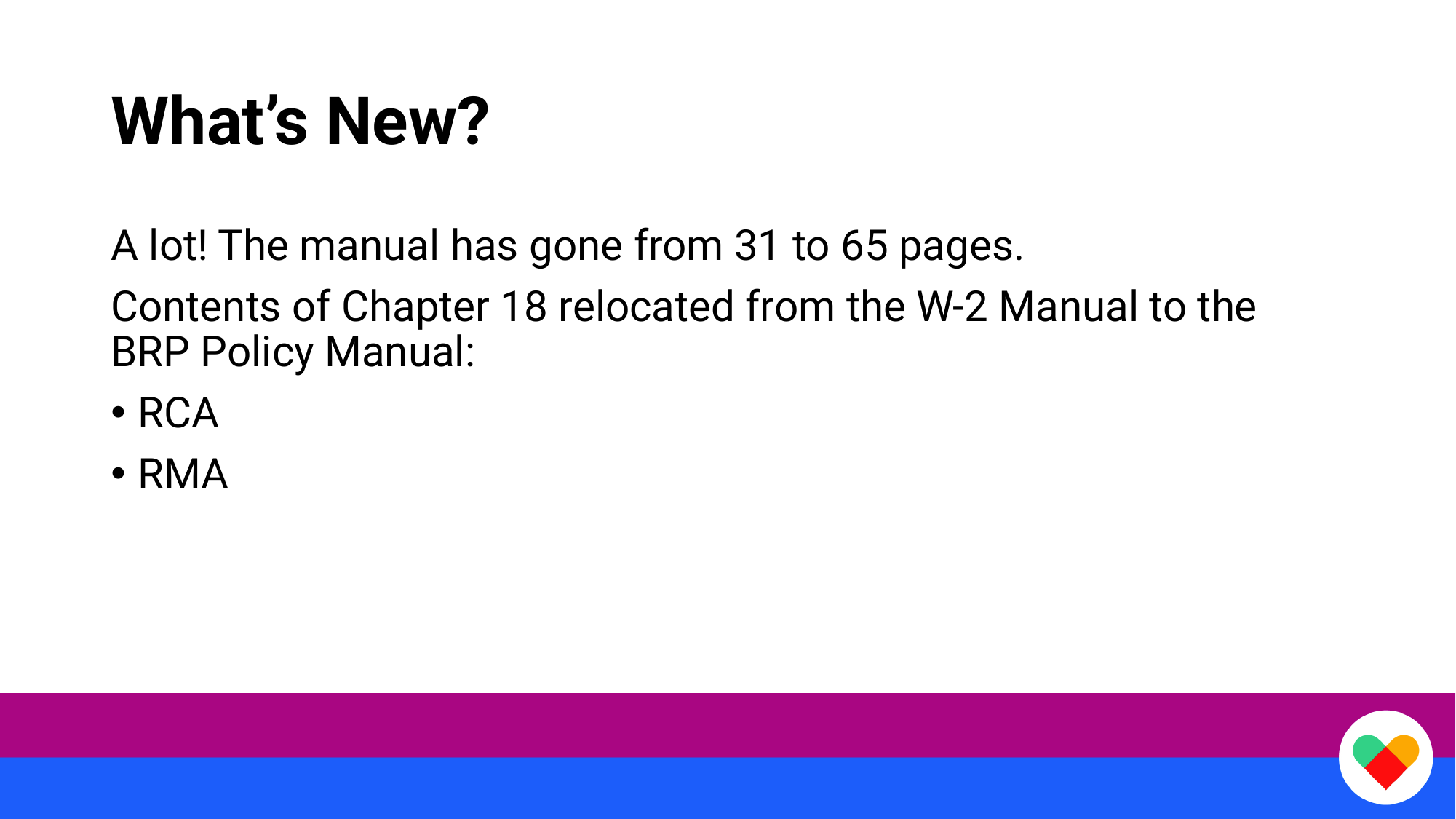

# What’s New?
A lot! The manual has gone from 31 to 65 pages.
Contents of Chapter 18 relocated from the W-2 Manual to the BRP Policy Manual:
RCA
RMA